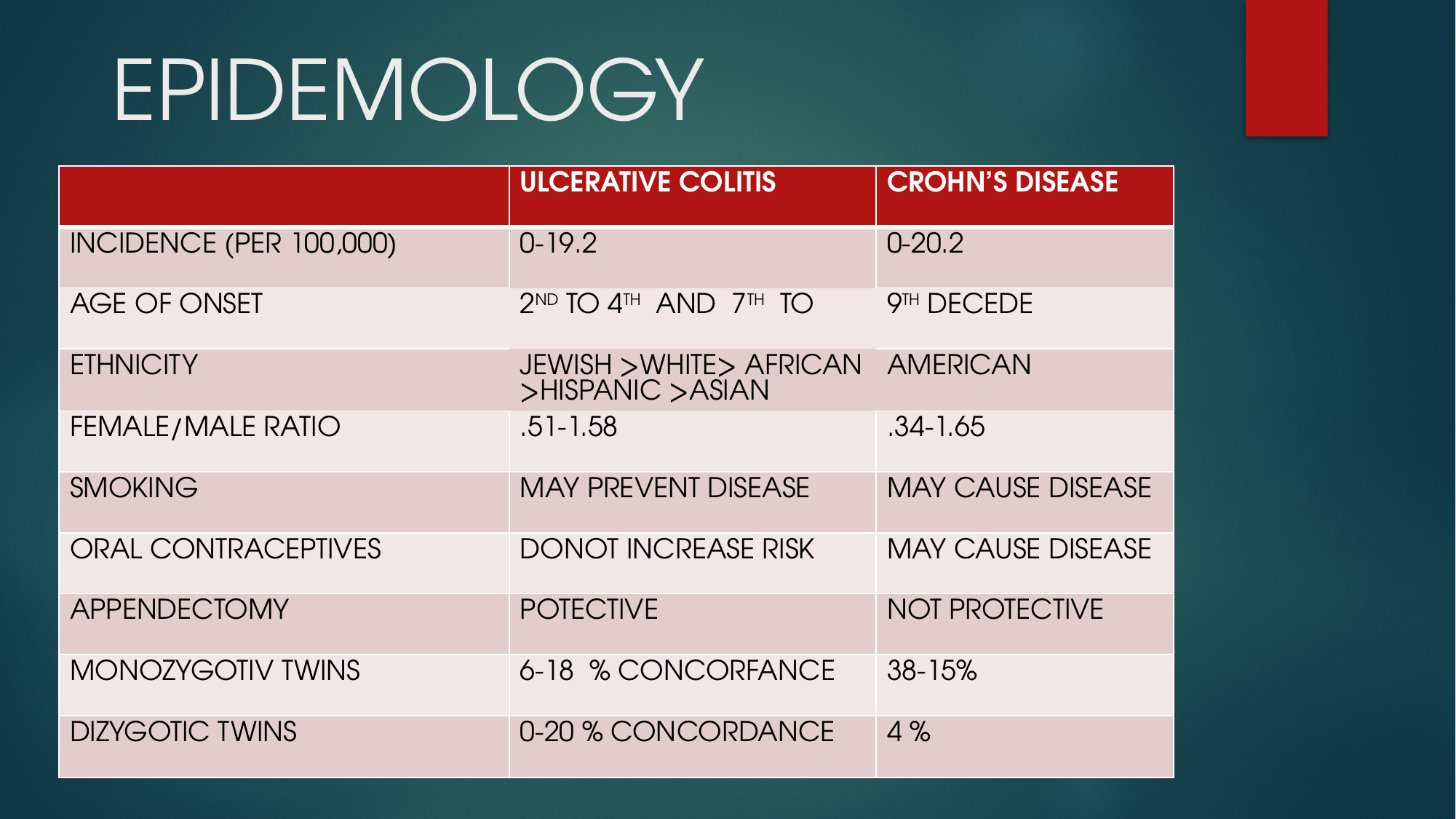

# EPIDEMOLOGY
|  | ULCERATIVE COLITIS | CROHN’S DISEASE |
| --- | --- | --- |
| INCIDENCE (PER 100,000) | 0-19.2 | 0-20.2 |
| AGE OF ONSET | 2ND TO 4TH AND 7TH TO | 9TH DECEDE |
| ETHNICITY | JEWISH >WHITE> AFRICAN >HISPANIC >ASIAN | AMERICAN |
| FEMALE/MALE RATIO | .51-1.58 | .34-1.65 |
| SMOKING | MAY PREVENT DISEASE | MAY CAUSE DISEASE |
| ORAL CONTRACEPTIVES | DONOT INCREASE RISK | MAY CAUSE DISEASE |
| APPENDECTOMY | POTECTIVE | NOT PROTECTIVE |
| MONOZYGOTIV TWINS | 6-18 % CONCORFANCE | 38-15% |
| DIZYGOTIC TWINS | 0-20 % CONCORDANCE | 4 % |